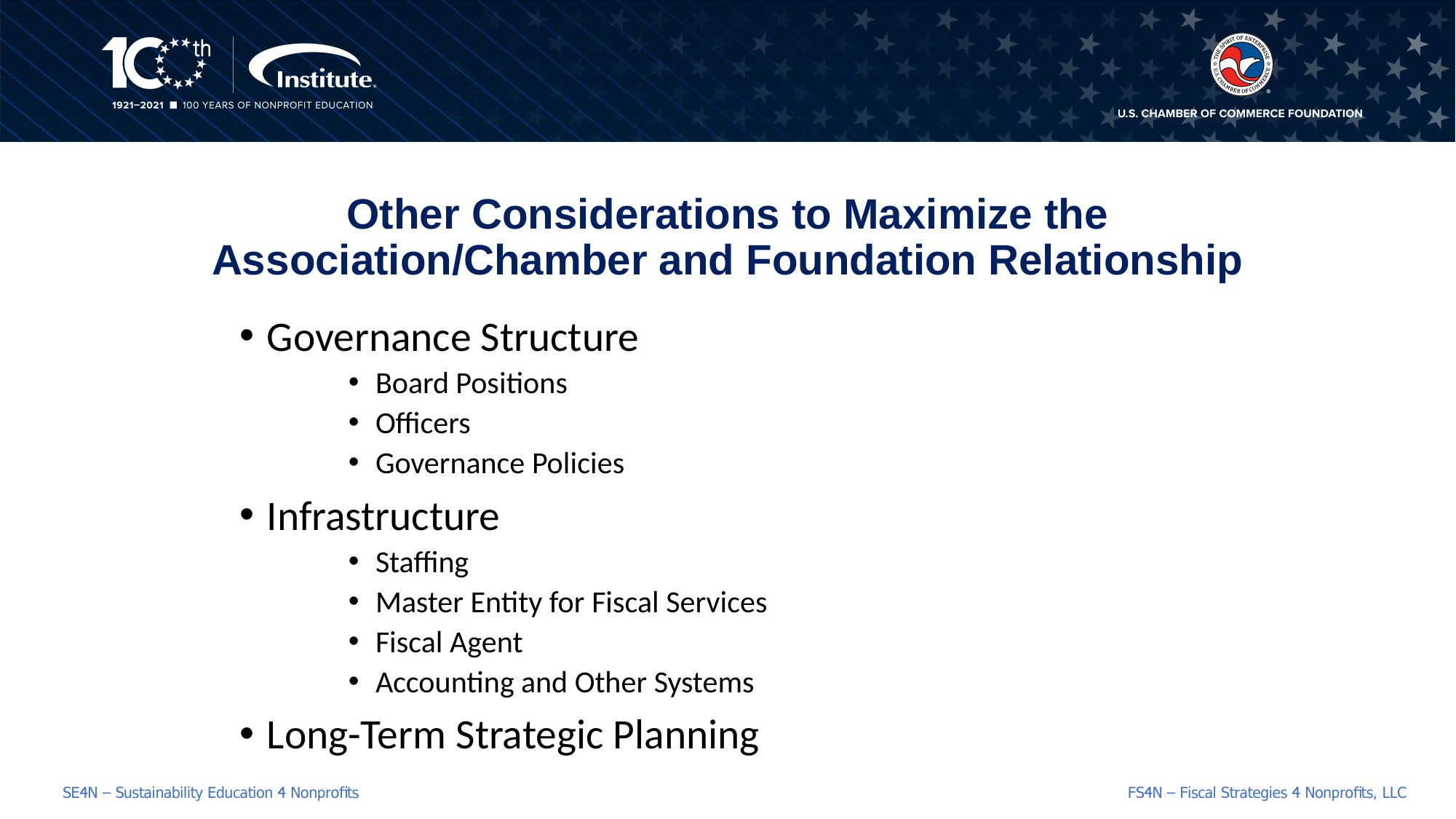

# Other Considerations to Maximize the Association/Chamber and Foundation Relationship
Governance Structure
Board Positions
Officers
Governance Policies
Infrastructure
Staffing
Master Entity for Fiscal Services
Fiscal Agent
Accounting and Other Systems
Long-Term Strategic Planning
FS4N – Fiscal Strategies 4 Nonprofits, LLC
SE4N – Sustainability Education 4 Nonprofits